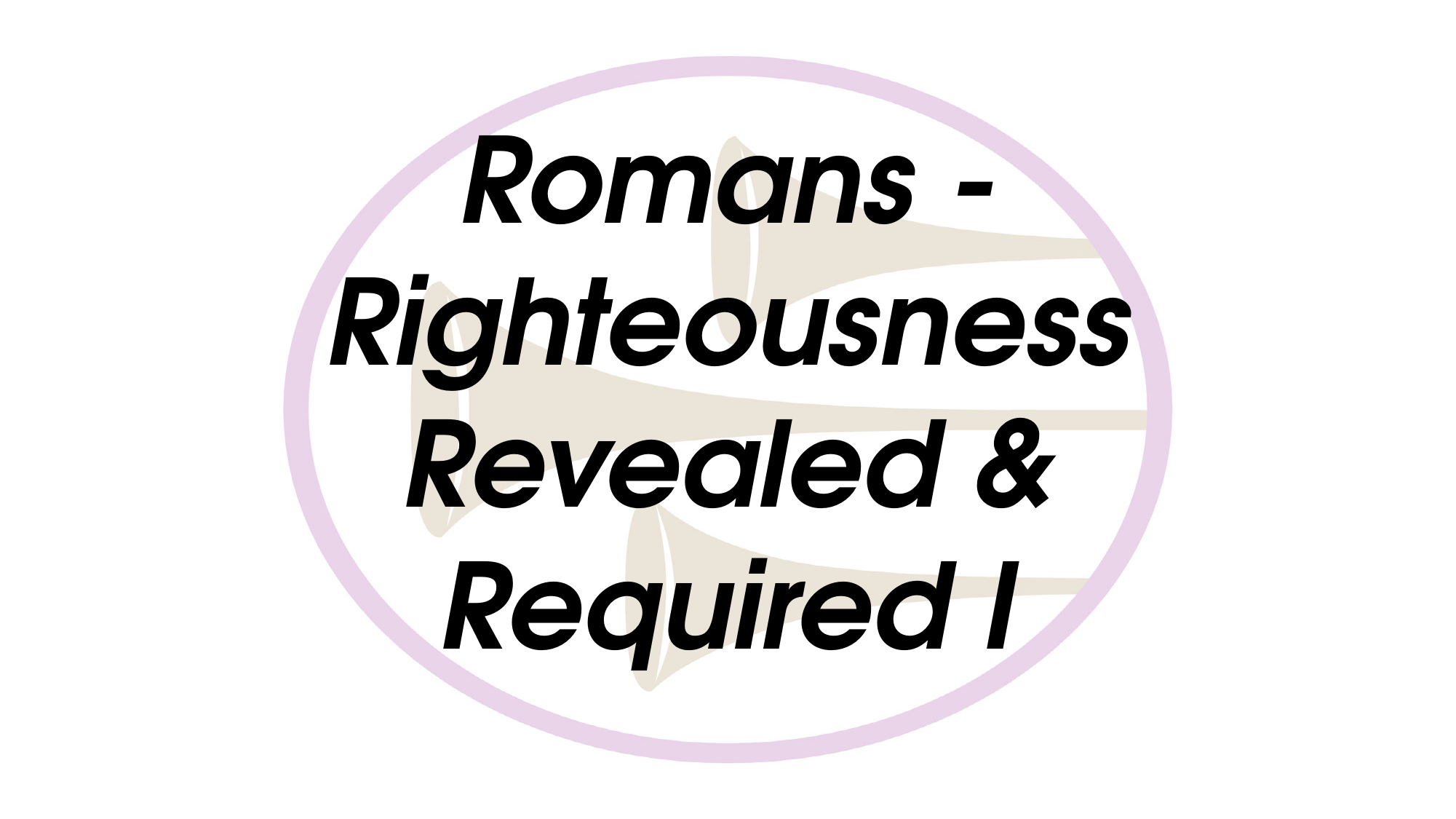

# Romans - Righteousness Revealed & Required I